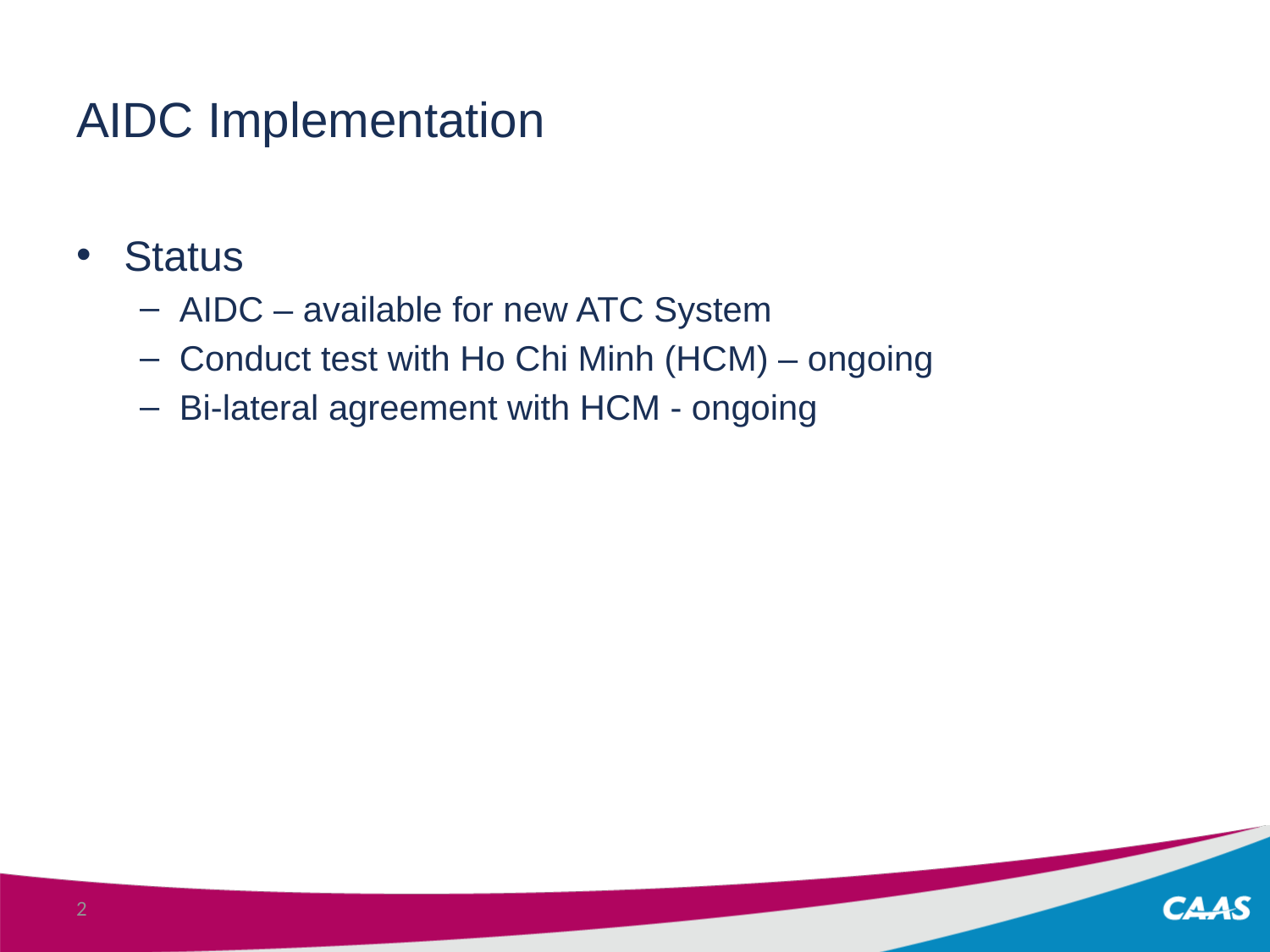

# AIDC Implementation
Status
AIDC – available for new ATC System
Conduct test with Ho Chi Minh (HCM) – ongoing
Bi-lateral agreement with HCM - ongoing

2